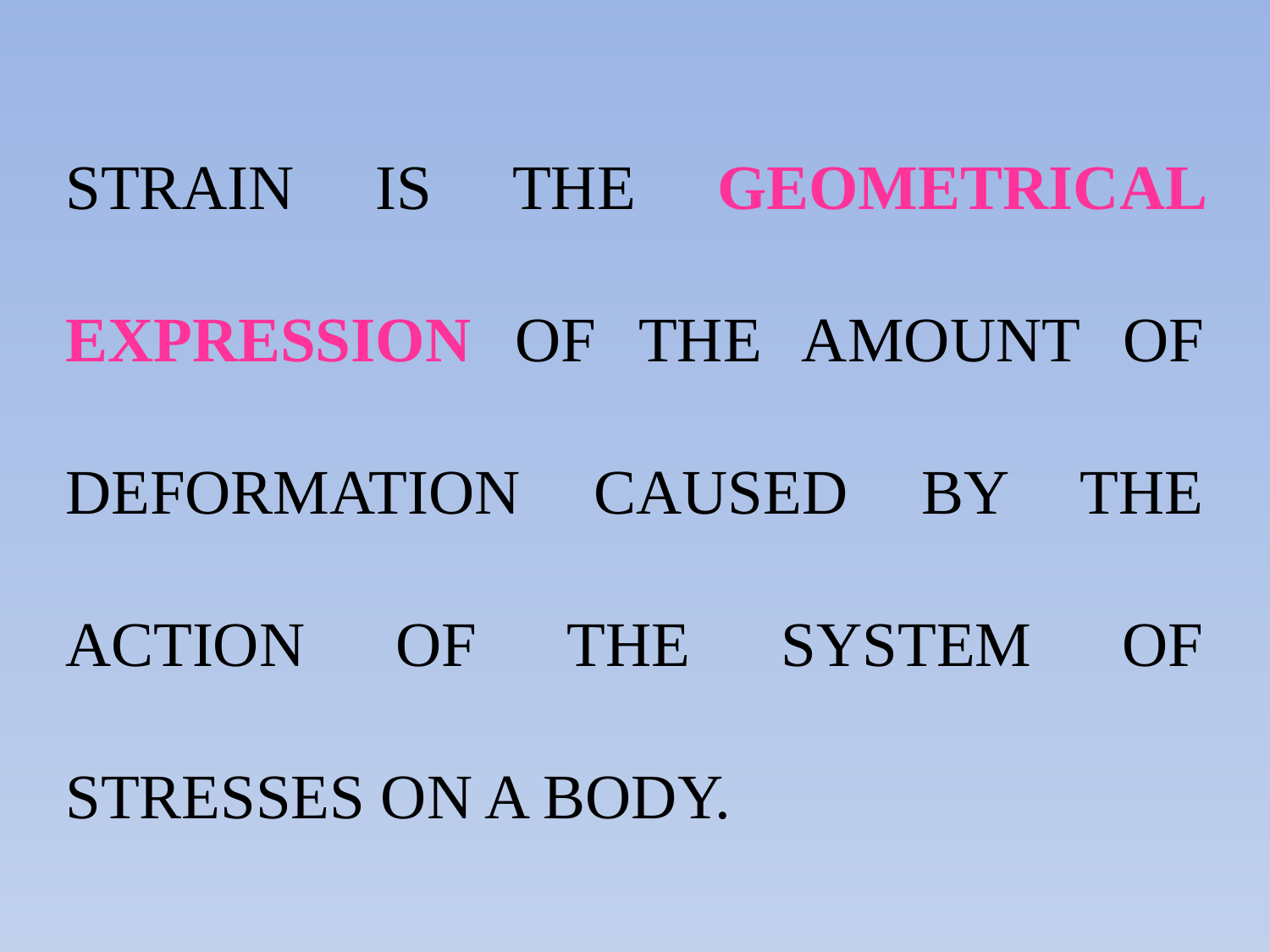

STRAIN IS THE GEOMETRICAL EXPRESSION OF THE AMOUNT OF DEFORMATION CAUSED BY THE ACTION OF THE SYSTEM OF STRESSES ON A BODY.